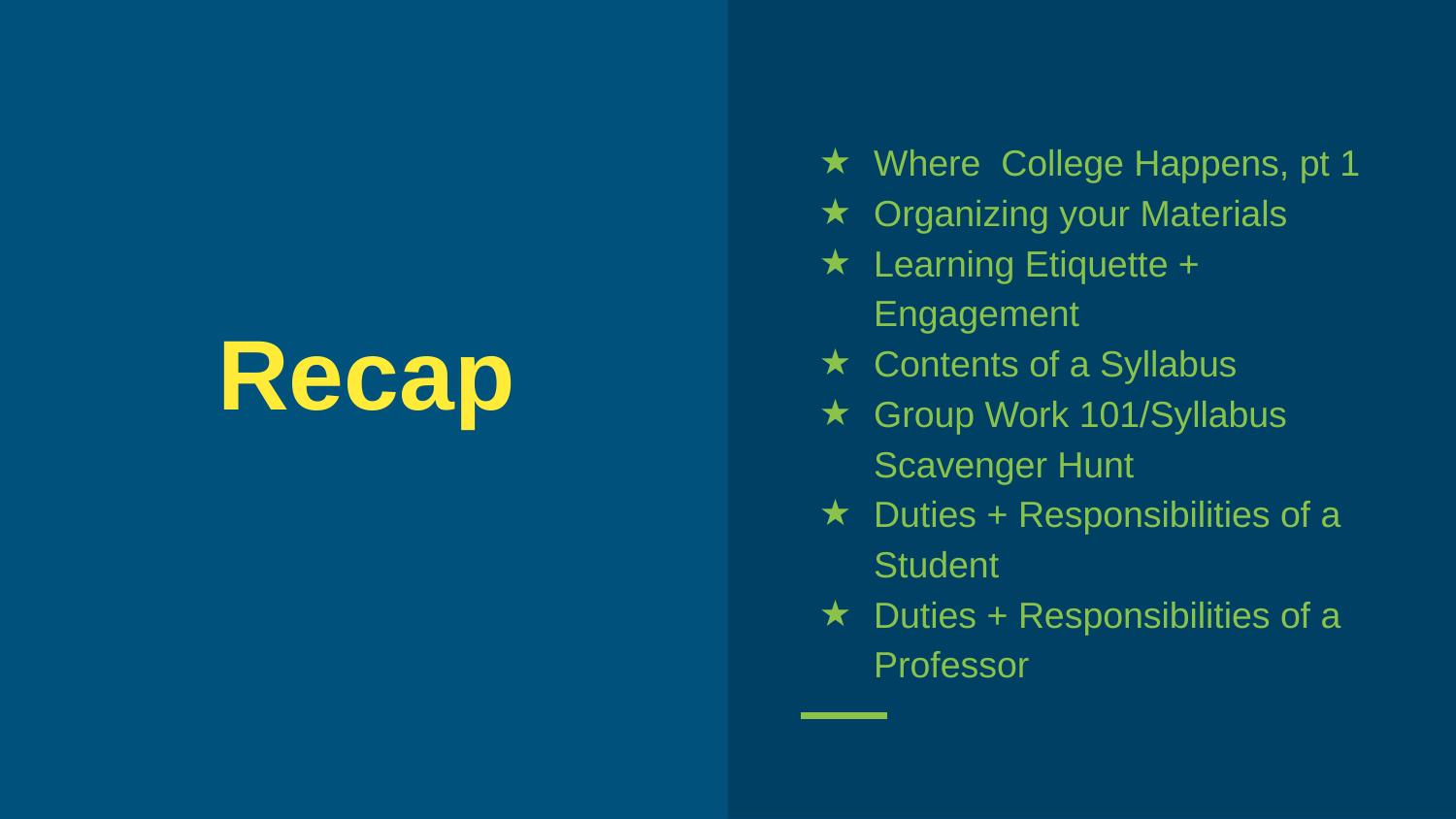

Where  College Happens, pt 1
Organizing your Materials
Learning Etiquette + Engagement
Contents of a Syllabus
Group Work 101/Syllabus Scavenger Hunt
Duties + Responsibilities of a Student
Duties + Responsibilities of a Professor
# Recap